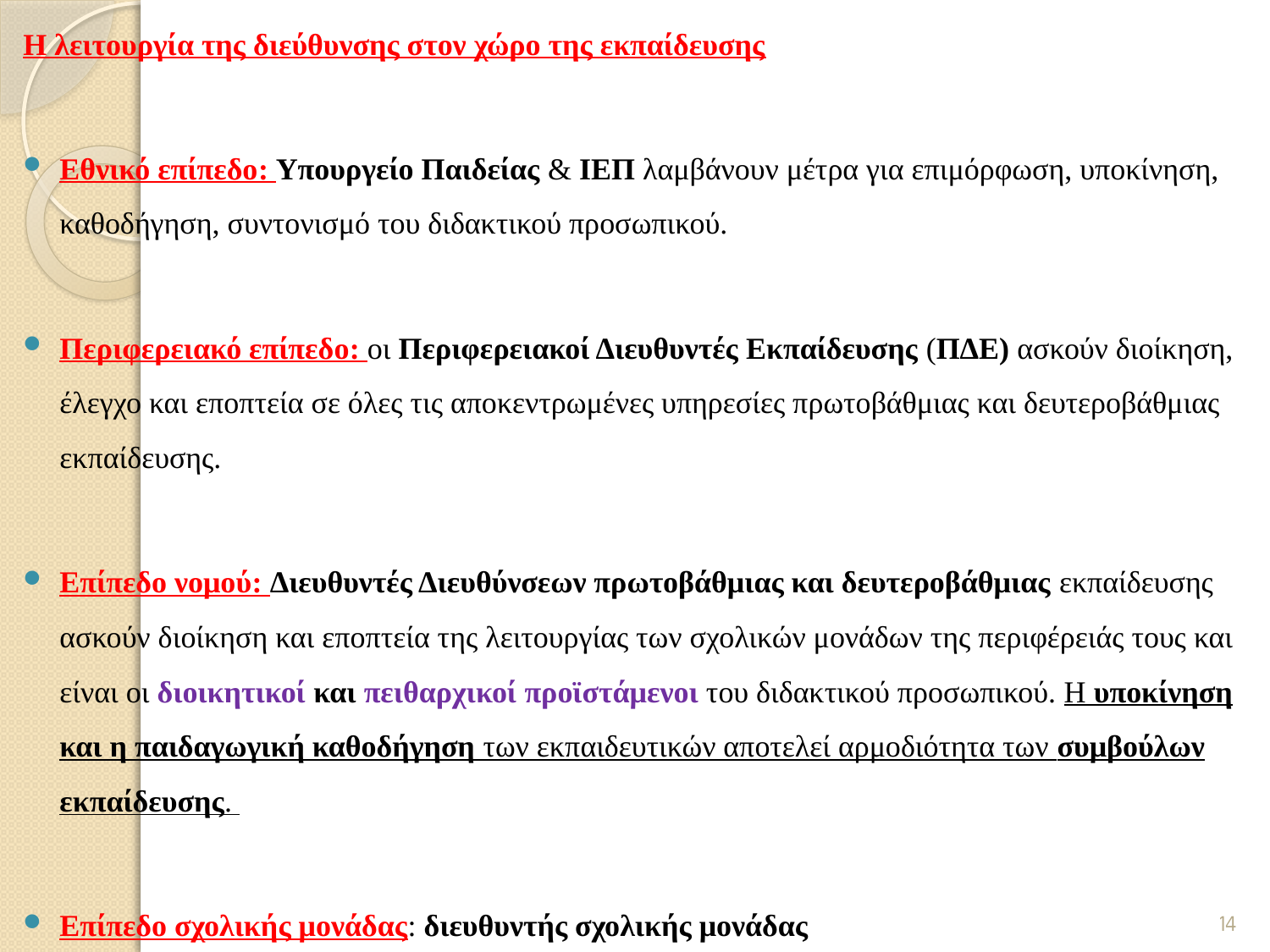

Η λειτουργία της διεύθυνσης στον χώρο της εκπαίδευσης

Εθνικό επίπεδο: Υπουργείο Παιδείας & ΙΕΠ λαμβάνουν μέτρα για επιμόρφωση, υποκίνηση, καθοδήγηση, συντονισμό του διδακτικού προσωπικού.

Περιφερειακό επίπεδο: οι Περιφερειακοί Διευθυντές Εκπαίδευσης (ΠΔΕ) ασκούν διοίκηση, έλεγχο και εποπτεία σε όλες τις αποκεντρωμένες υπηρεσίες πρωτοβάθμιας και δευτεροβάθμιας εκπαίδευσης.

Επίπεδο νομού: Διευθυντές Διευθύνσεων πρωτοβάθμιας και δευτεροβάθμιας εκπαίδευσης ασκούν διοίκηση και εποπτεία της λειτουργίας των σχολικών μονάδων της περιφέρειάς τους και είναι οι διοικητικοί και πειθαρχικοί προϊστάμενοι του διδακτικού προσωπικού. Η υποκίνηση και η παιδαγωγική καθοδήγηση των εκπαιδευτικών αποτελεί αρμοδιότητα των συμβούλων εκπαίδευσης.

Επίπεδο σχολικής μονάδας: διευθυντής σχολικής μονάδας
14